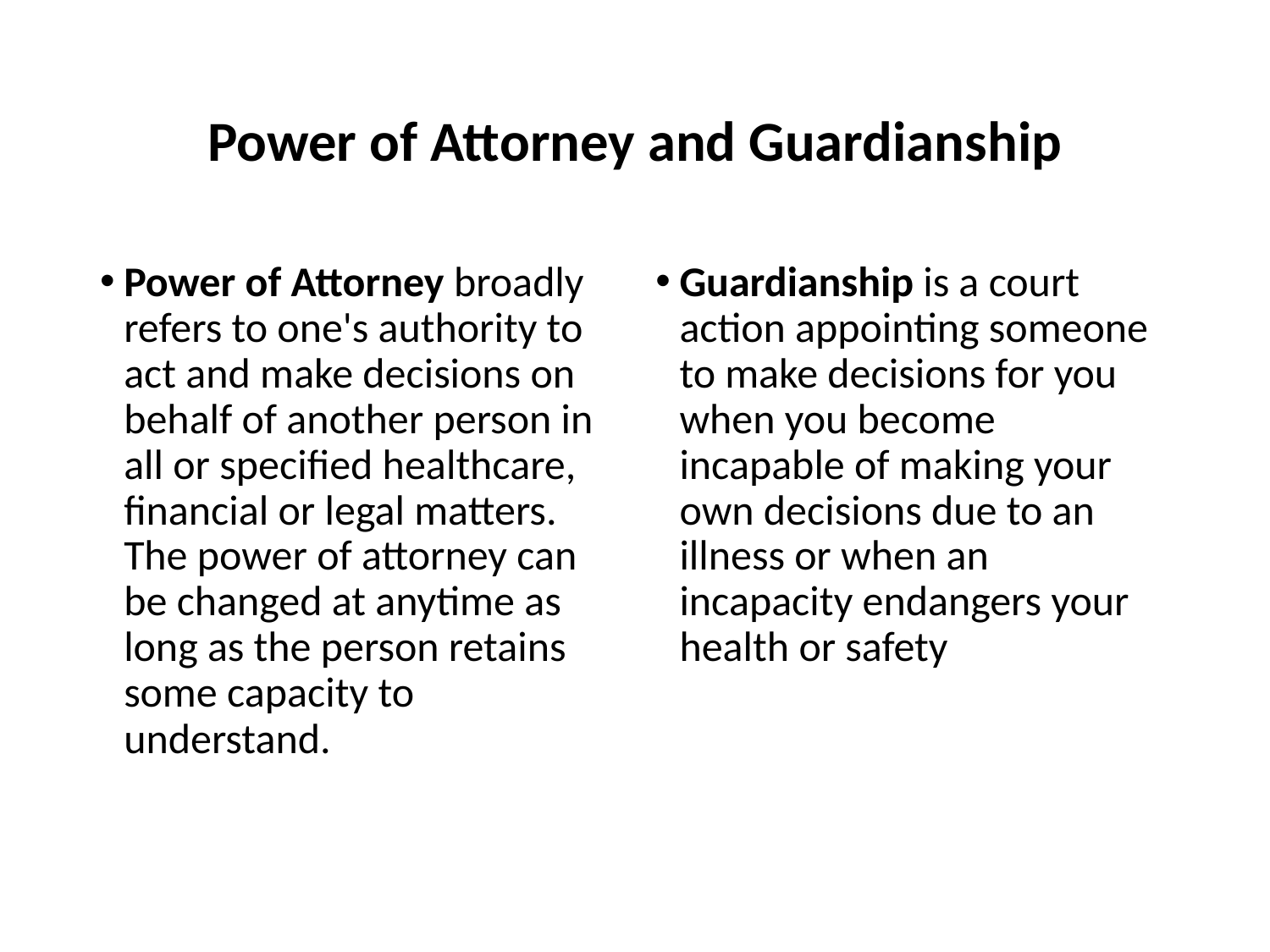

# Power of Attorney and Guardianship
Power of Attorney broadly refers to one's authority to act and make decisions on behalf of another person in all or specified healthcare, financial or legal matters. The power of attorney can be changed at anytime as long as the person retains some capacity to understand.
Guardianship is a court action appointing someone to make decisions for you when you become incapable of making your own decisions due to an illness or when an incapacity endangers your health or safety